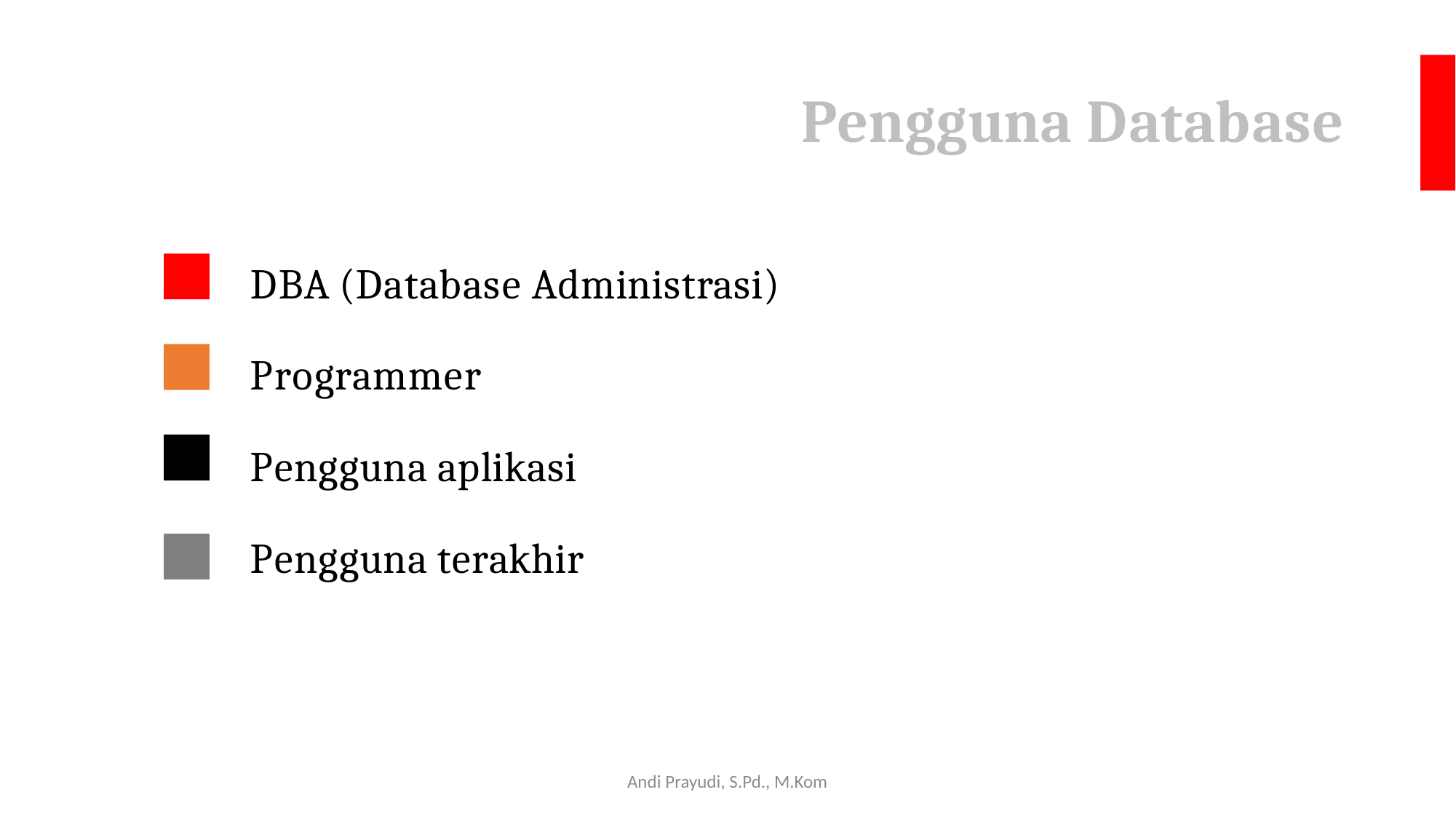

#
Pengguna Database

DBA (Database Administrasi)
Programmer
Pengguna aplikasi
Pengguna terakhir

Andi Prayudi, S.Pd., M.Kom